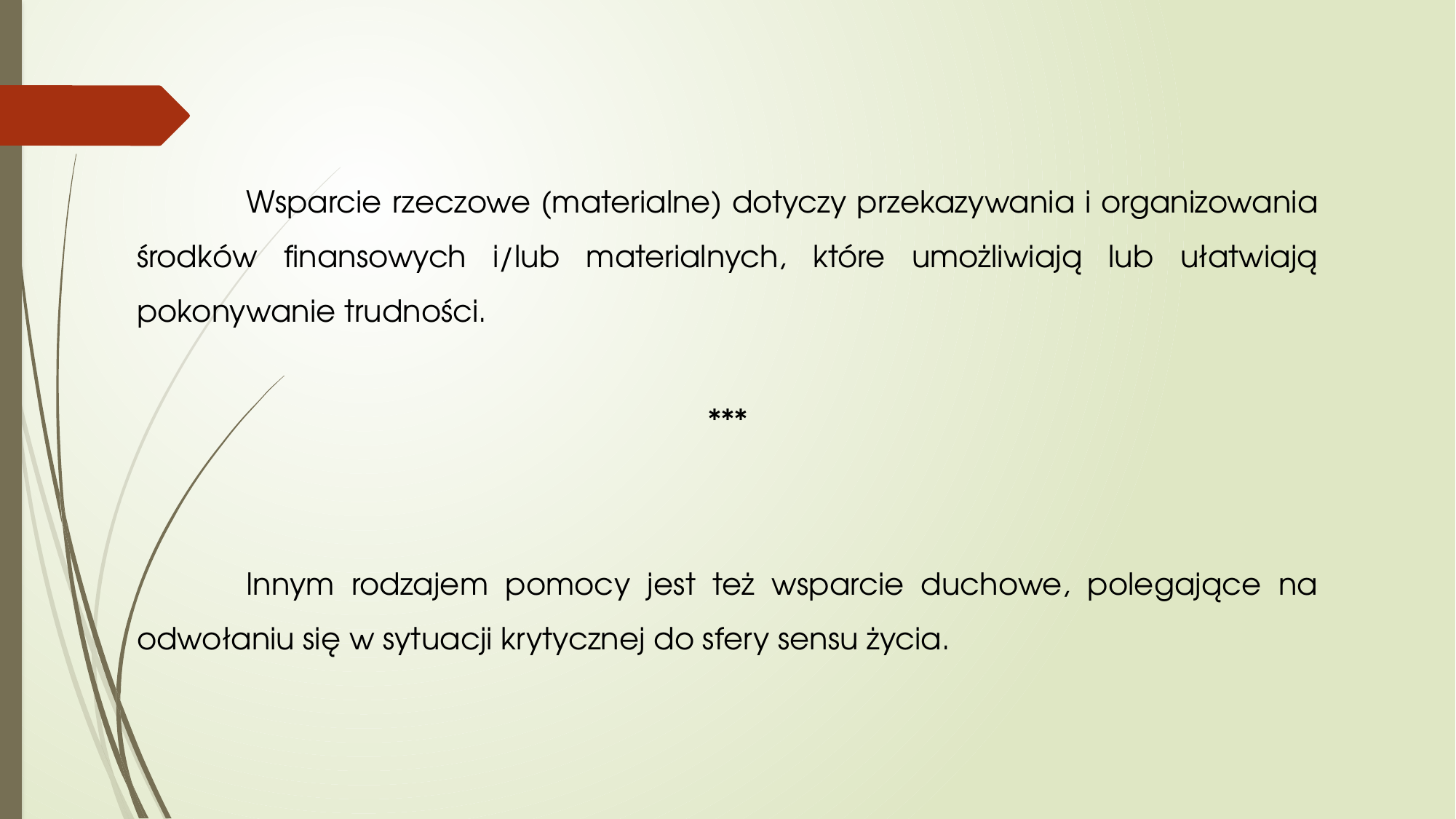

Wsparcie rzeczowe (materialne) dotyczy przekazywania i organizowania środków finansowych i/lub materialnych, które umożliwiają lub ułatwiają pokonywanie trudności.

***

	Innym rodzajem pomocy jest też wsparcie duchowe, polegające na odwołaniu się w sytuacji krytycznej do sfery sensu życia.